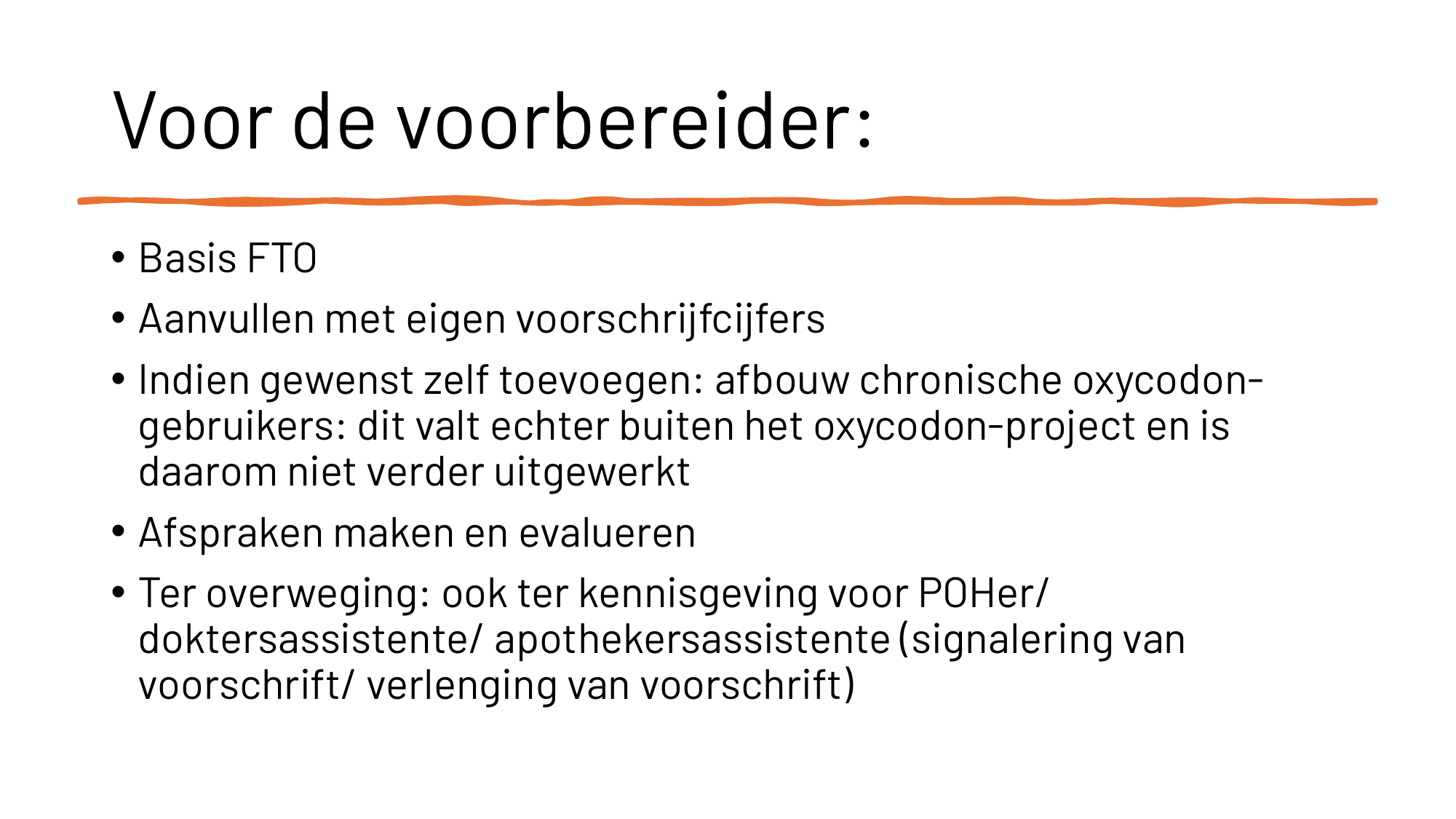

# Voor de voorbereider:

Basis FTO
Aanvullen met eigen voorschrijfcijfers
Indien gewenst zelf toevoegen: afbouw chronische oxycodon-gebruikers: dit valt echter buiten het oxycodon-project en is daarom niet verder uitgewerkt
Afspraken maken en evalueren
Ter overweging: ook ter kennisgeving voor POHer/ doktersassistente/ apothekersassistente (signalering van voorschrift/ verlenging van voorschrift)